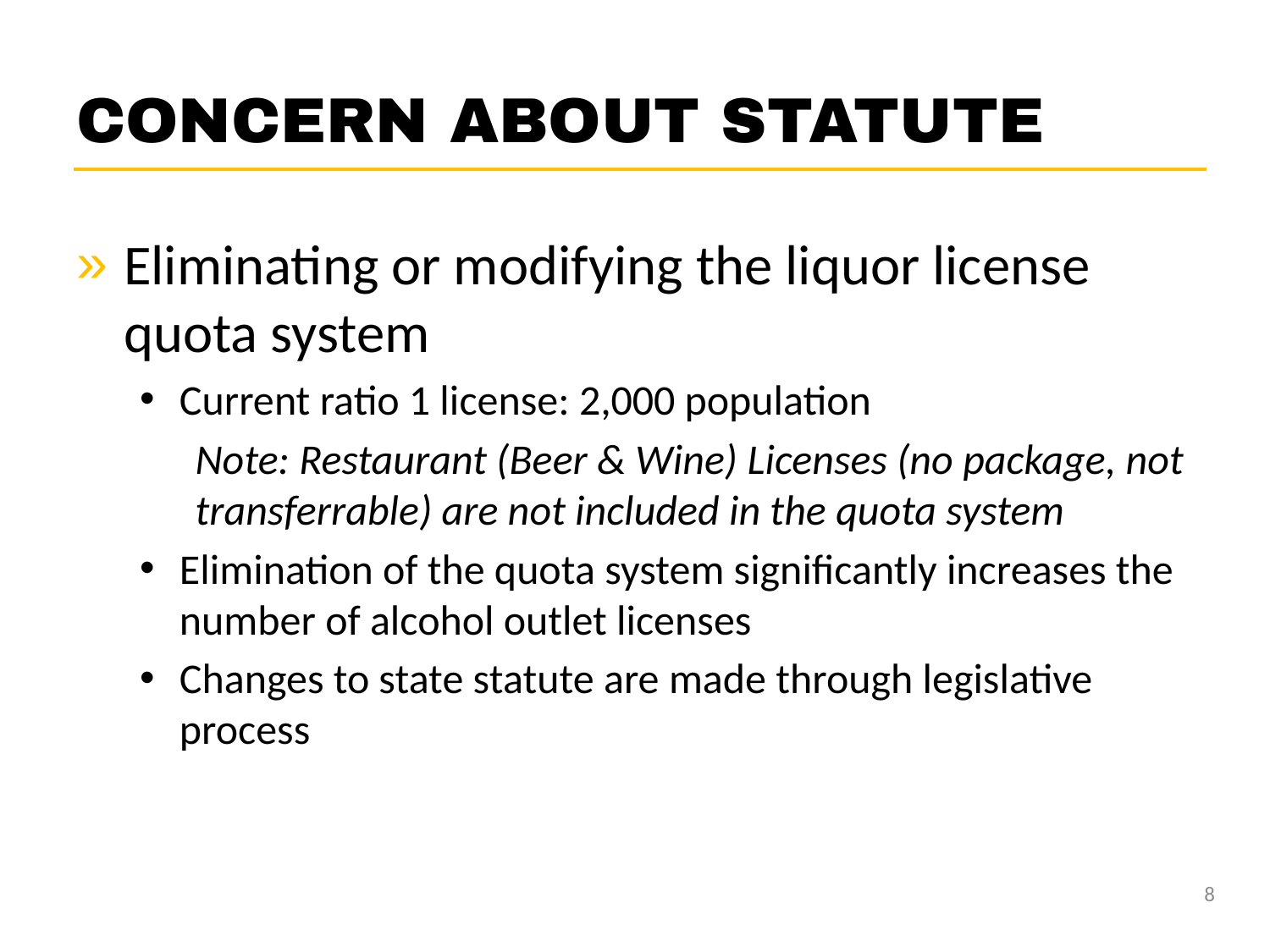

# CONCERN ABOUT STATUTE
Eliminating or modifying the liquor license quota system
Current ratio 1 license: 2,000 population
Note: Restaurant (Beer & Wine) Licenses (no package, not transferrable) are not included in the quota system
Elimination of the quota system significantly increases the number of alcohol outlet licenses
Changes to state statute are made through legislative process
8